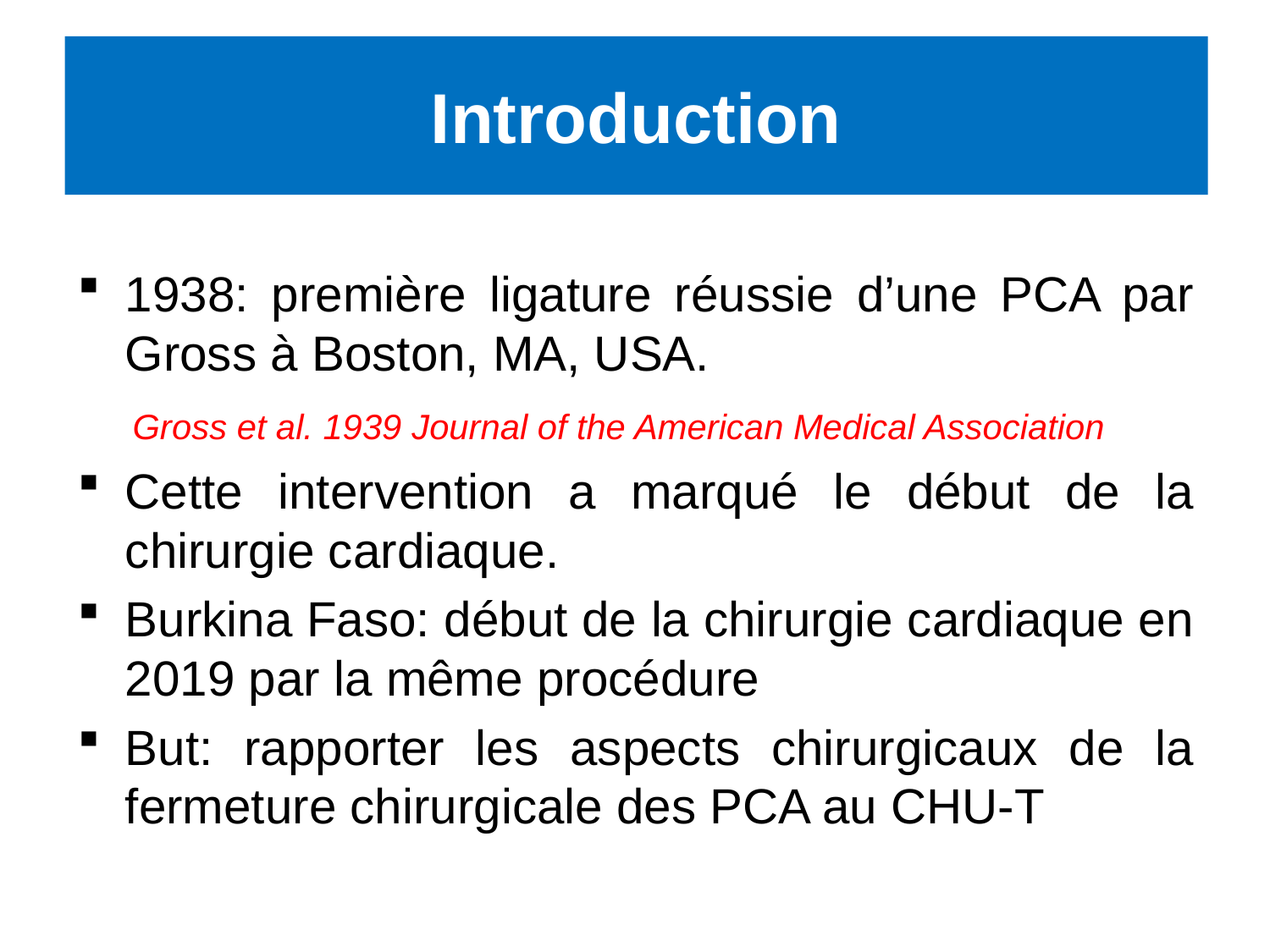

# Introduction
1938: première ligature réussie d’une PCA par Gross à Boston, MA, USA.
    Gross et al. 1939 Journal of the American Medical Association
Cette intervention a marqué le début de la chirurgie cardiaque.
Burkina Faso: début de la chirurgie cardiaque en 2019 par la même procédure
But: rapporter les aspects chirurgicaux de la fermeture chirurgicale des PCA au CHU-T